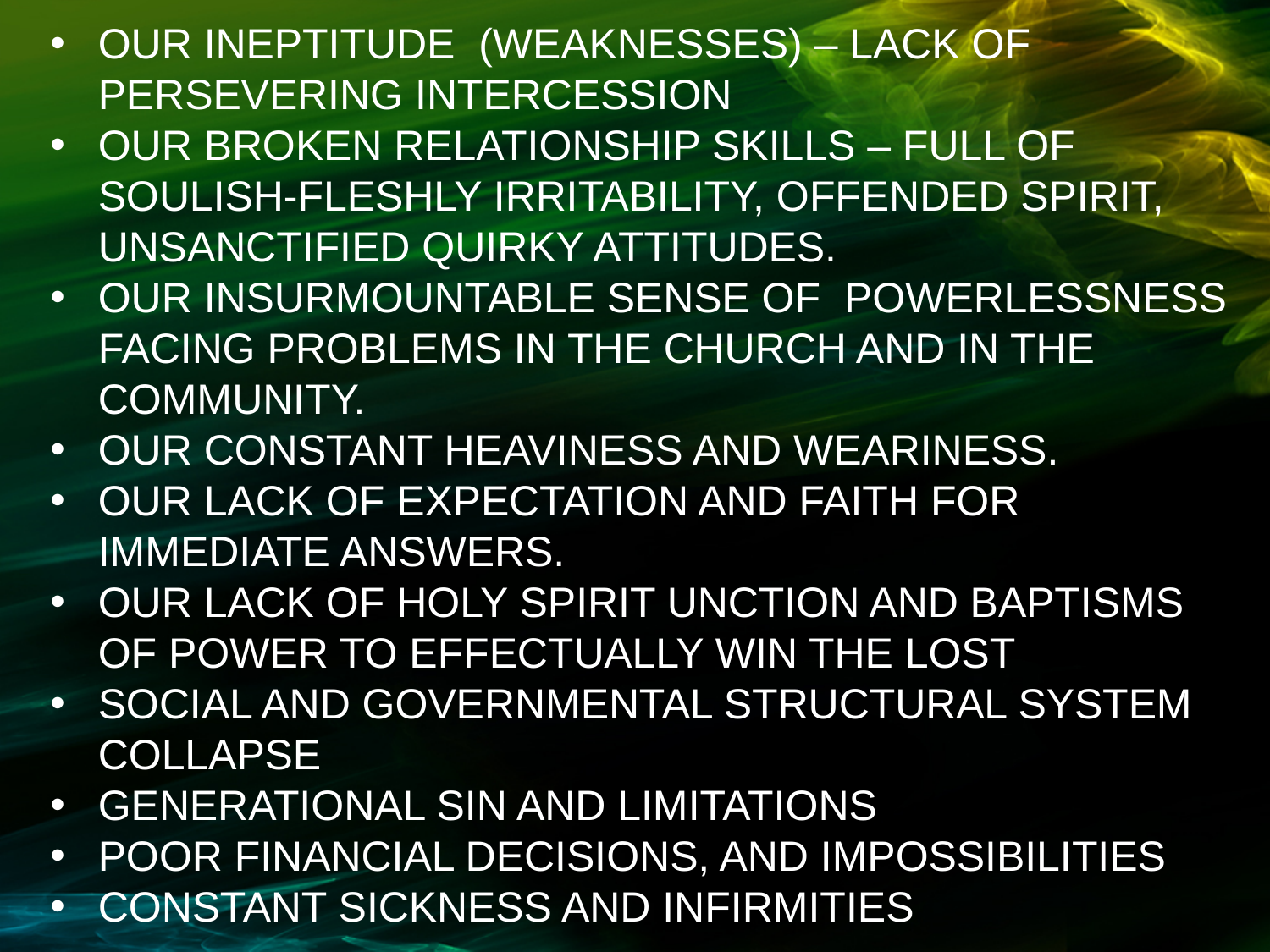

OUR INEPTITUDE  (WEAKNESSES) – LACK OF PERSEVERING INTERCESSION
OUR BROKEN RELATIONSHIP SKILLS – FULL OF SOULISH-FLESHLY IRRITABILITY, OFFENDED SPIRIT, UNSANCTIFIED QUIRKY ATTITUDES.
OUR INSURMOUNTABLE SENSE OF  POWERLESSNESS FACING PROBLEMS IN THE CHURCH AND IN THE COMMUNITY.
OUR CONSTANT HEAVINESS AND WEARINESS.
OUR LACK OF EXPECTATION AND FAITH FOR IMMEDIATE ANSWERS.
OUR LACK OF HOLY SPIRIT UNCTION AND BAPTISMS OF POWER TO EFFECTUALLY WIN THE LOST
SOCIAL AND GOVERNMENTAL STRUCTURAL SYSTEM COLLAPSE
GENERATIONAL SIN AND LIMITATIONS
POOR FINANCIAL DECISIONS, AND IMPOSSIBILITIES
CONSTANT SICKNESS AND INFIRMITIES